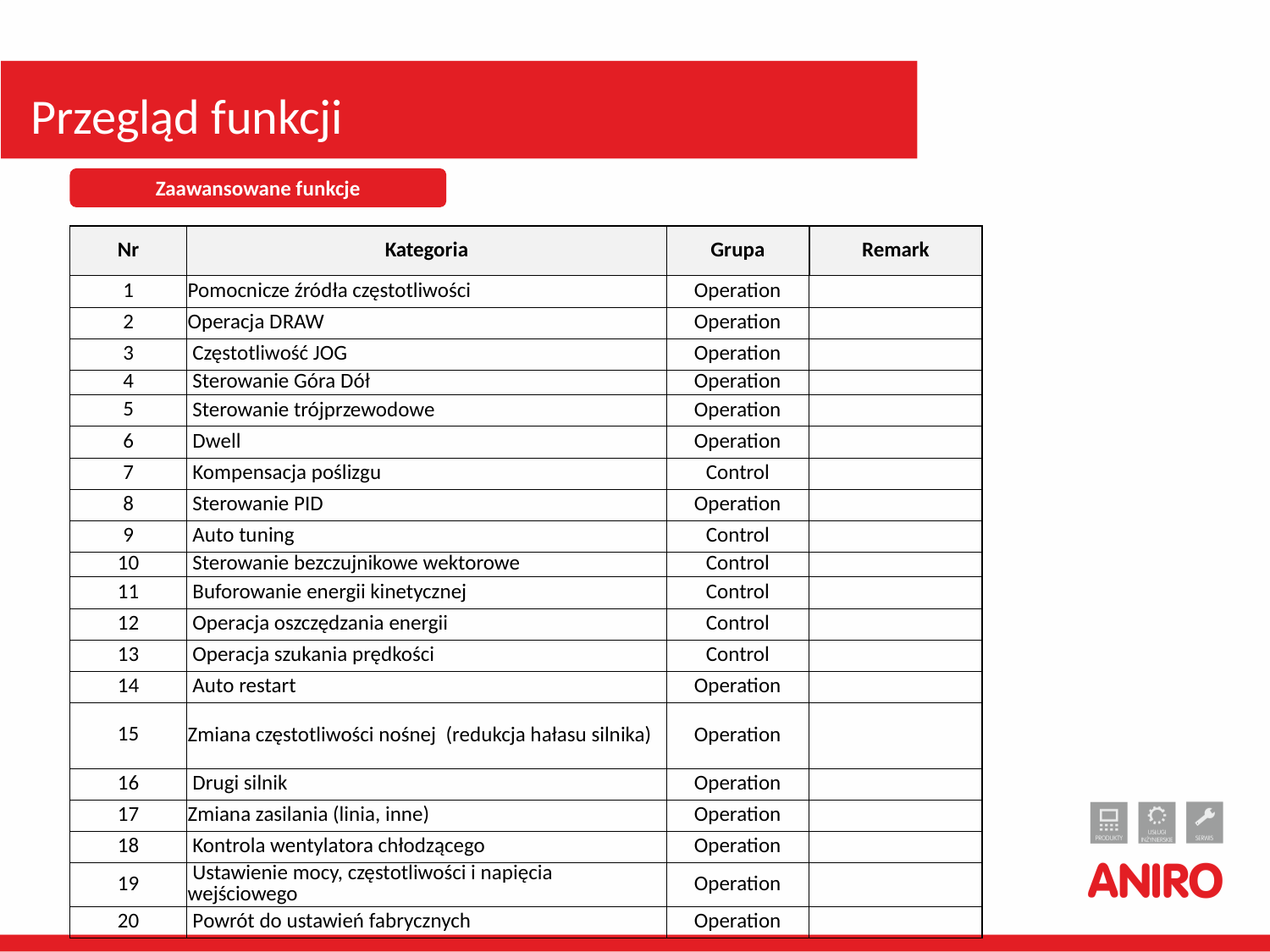

# Przegląd funkcji
Zaawansowane funkcje
| Nr | Kategoria | Grupa | Remark |
| --- | --- | --- | --- |
| 1 | Pomocnicze źródła częstotliwości | Operation |  |
| 2 | Operacja DRAW | Operation |  |
| 3 | Częstotliwość JOG | Operation |  |
| 4 | Sterowanie Góra Dół | Operation |  |
| 5 | Sterowanie trójprzewodowe | Operation |  |
| 6 | Dwell | Operation |  |
| 7 | Kompensacja poślizgu | Control |  |
| 8 | Sterowanie PID | Operation |  |
| 9 | Auto tuning | Control |  |
| 10 | Sterowanie bezczujnikowe wektorowe | Control |  |
| 11 | Buforowanie energii kinetycznej | Control |  |
| 12 | Operacja oszczędzania energii | Control |  |
| 13 | Operacja szukania prędkości | Control |  |
| 14 | Auto restart | Operation |  |
| 15 | Zmiana częstotliwości nośnej (redukcja hałasu silnika) | Operation |  |
| 16 | Drugi silnik | Operation |  |
| 17 | Zmiana zasilania (linia, inne) | Operation |  |
| 18 | Kontrola wentylatora chłodzącego | Operation |  |
| 19 | Ustawienie mocy, częstotliwości i napięcia wejściowego | Operation |  |
| 20 | Powrót do ustawień fabrycznych | Operation |  |